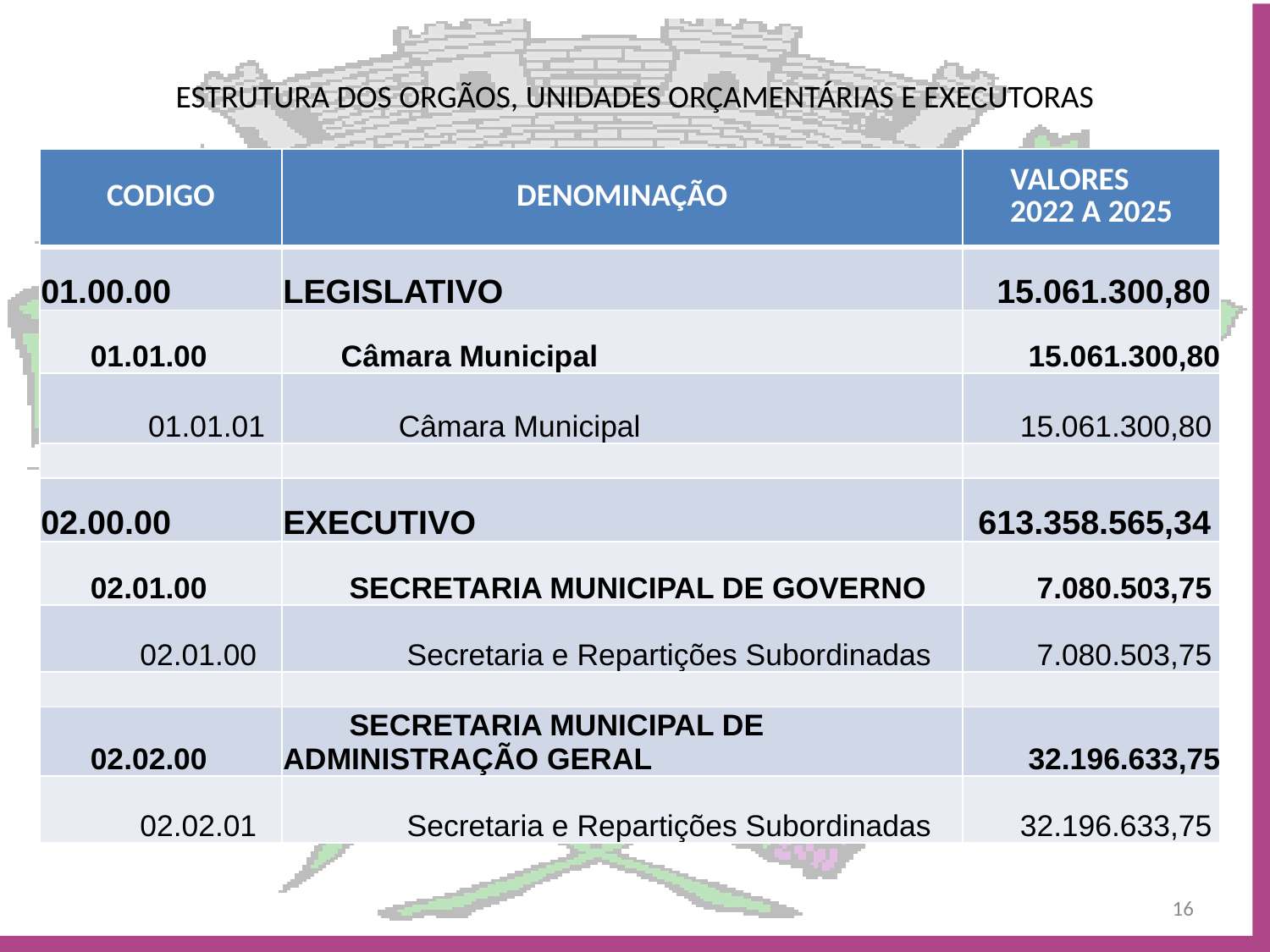

# ESTRUTURA DOS ORGÃOS, UNIDADES ORÇAMENTÁRIAS E EXECUTORAS
| CODIGO | DENOMINAÇÃO | VALORES 2022 A 2025 |
| --- | --- | --- |
| 01.00.00 | LEGISLATIVO | 15.061.300,80 |
| 01.01.00 | Câmara Municipal | 15.061.300,80 |
| 01.01.01 | Câmara Municipal | 15.061.300,80 |
|  |  |  |
| 02.00.00 | EXECUTIVO | 613.358.565,34 |
| 02.01.00 | SECRETARIA MUNICIPAL DE GOVERNO | 7.080.503,75 |
| 02.01.00 | Secretaria e Repartições Subordinadas | 7.080.503,75 |
|  |  |  |
| 02.02.00 | SECRETARIA MUNICIPAL DE ADMINISTRAÇÃO GERAL | 32.196.633,75 |
| 02.02.01 | Secretaria e Repartições Subordinadas | 32.196.633,75 |
16